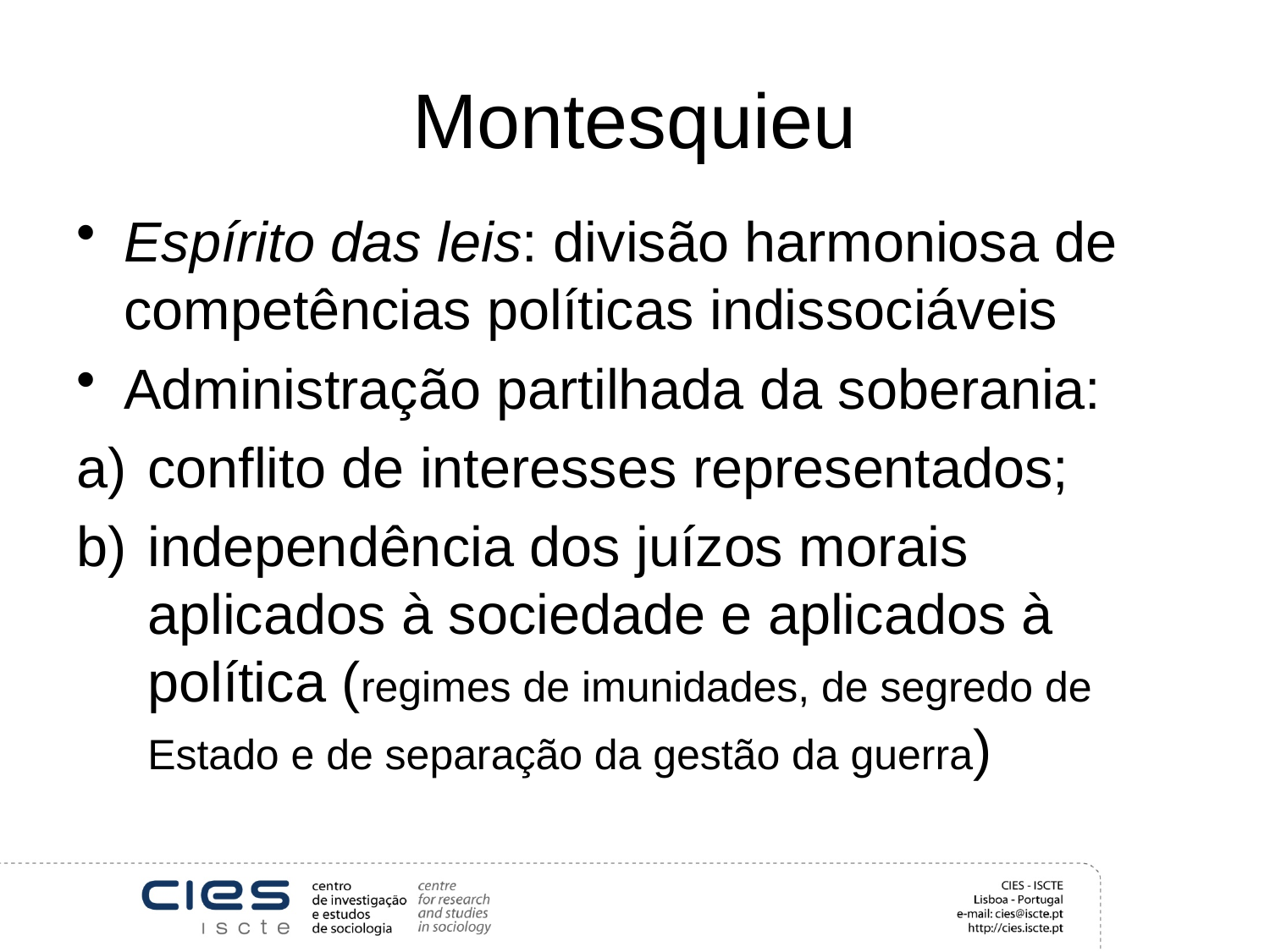

# Montesquieu
Espírito das leis: divisão harmoniosa de competências políticas indissociáveis
Administração partilhada da soberania:
conflito de interesses representados;
independência dos juízos morais aplicados à sociedade e aplicados à política (regimes de imunidades, de segredo de Estado e de separação da gestão da guerra)